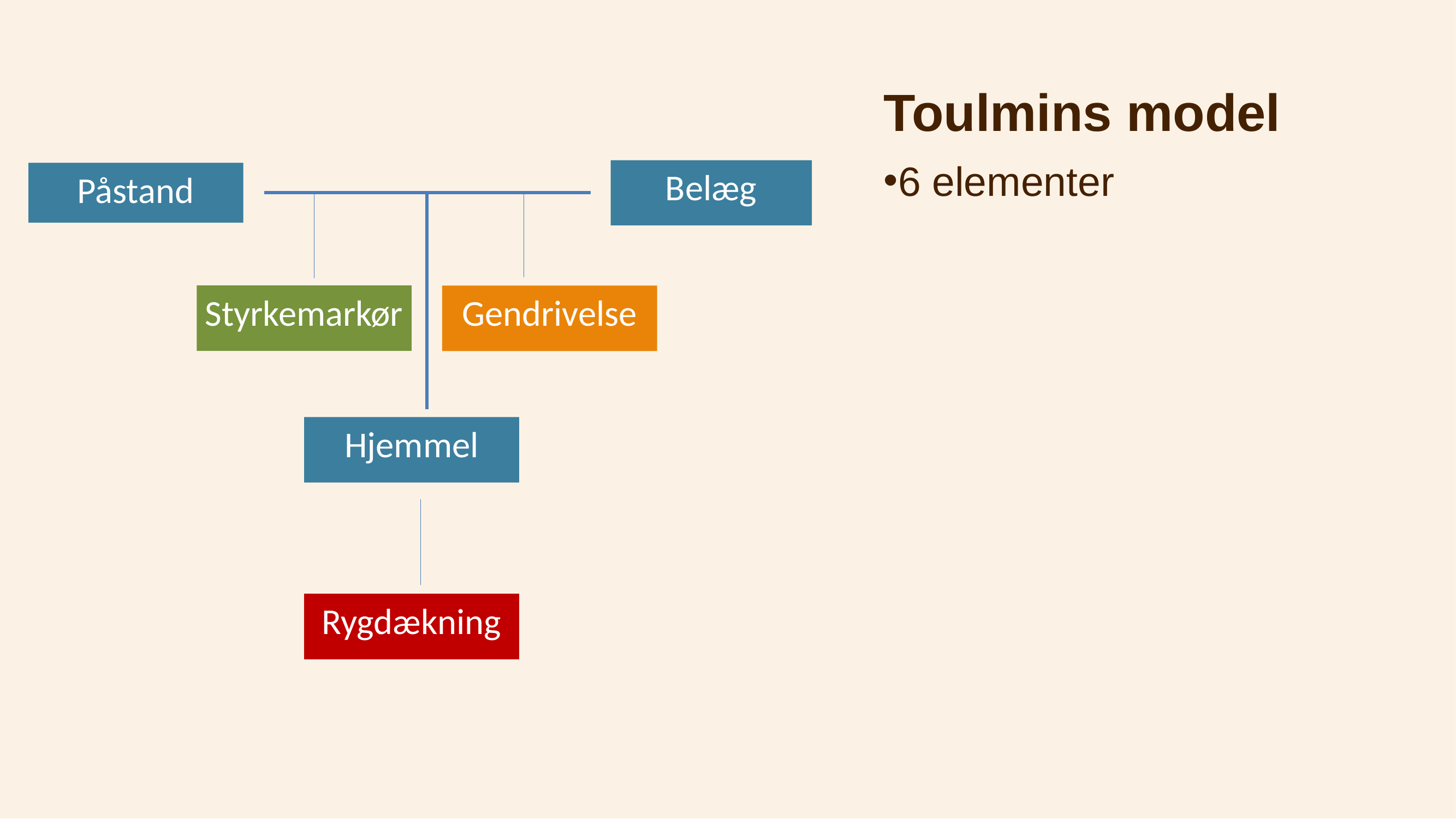

Toulmins model
6 elementer
Belæg
Påstand
Styrkemarkør
Gendrivelse
Hjemmel
Rygdækning